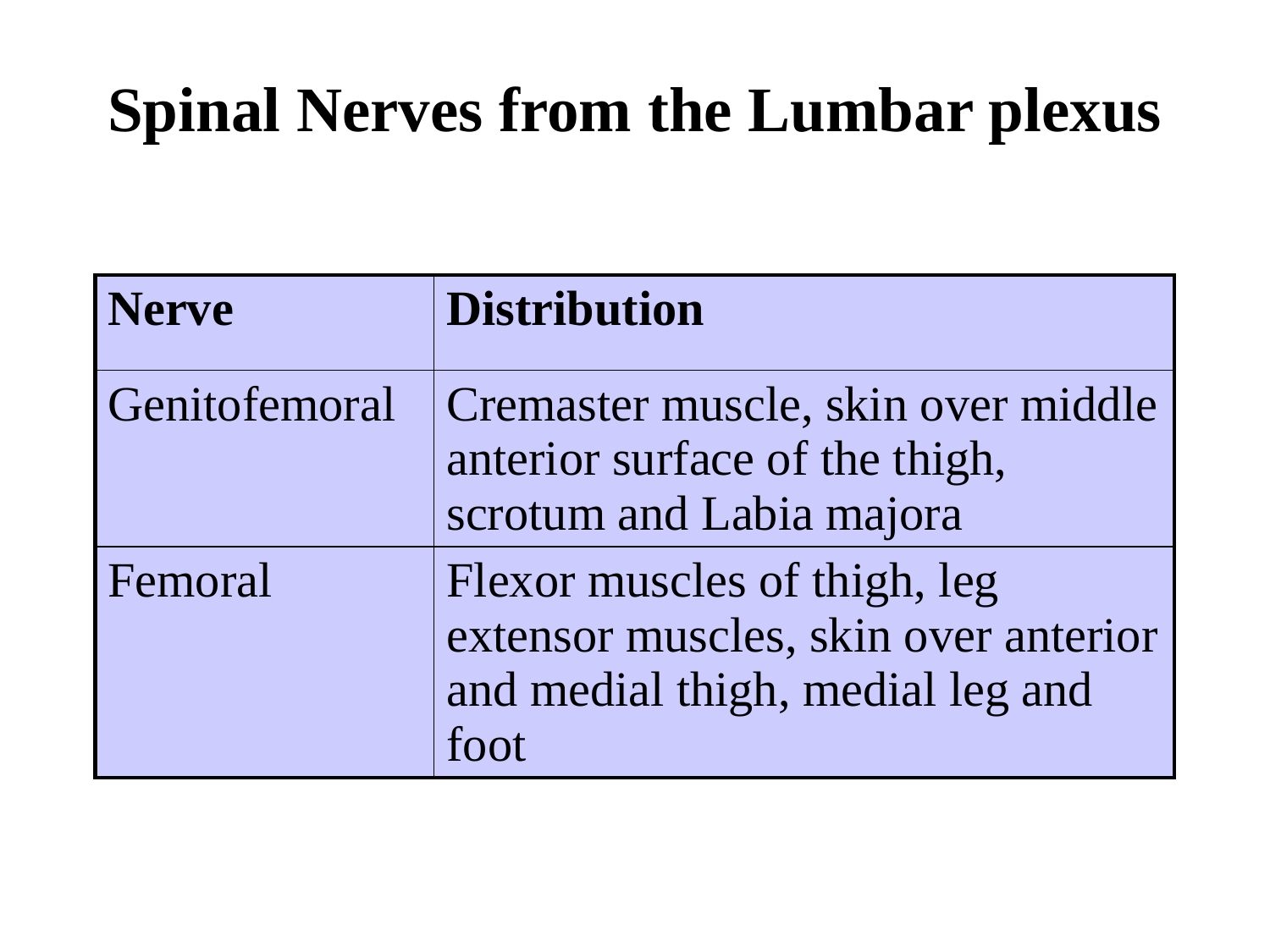

# Spinal Nerves from the Lumbar plexus
| Nerve | Distribution |
| --- | --- |
| Genitofemoral | Cremaster muscle, skin over middle anterior surface of the thigh, scrotum and Labia majora |
| Femoral | Flexor muscles of thigh, leg extensor muscles, skin over anterior and medial thigh, medial leg and foot |